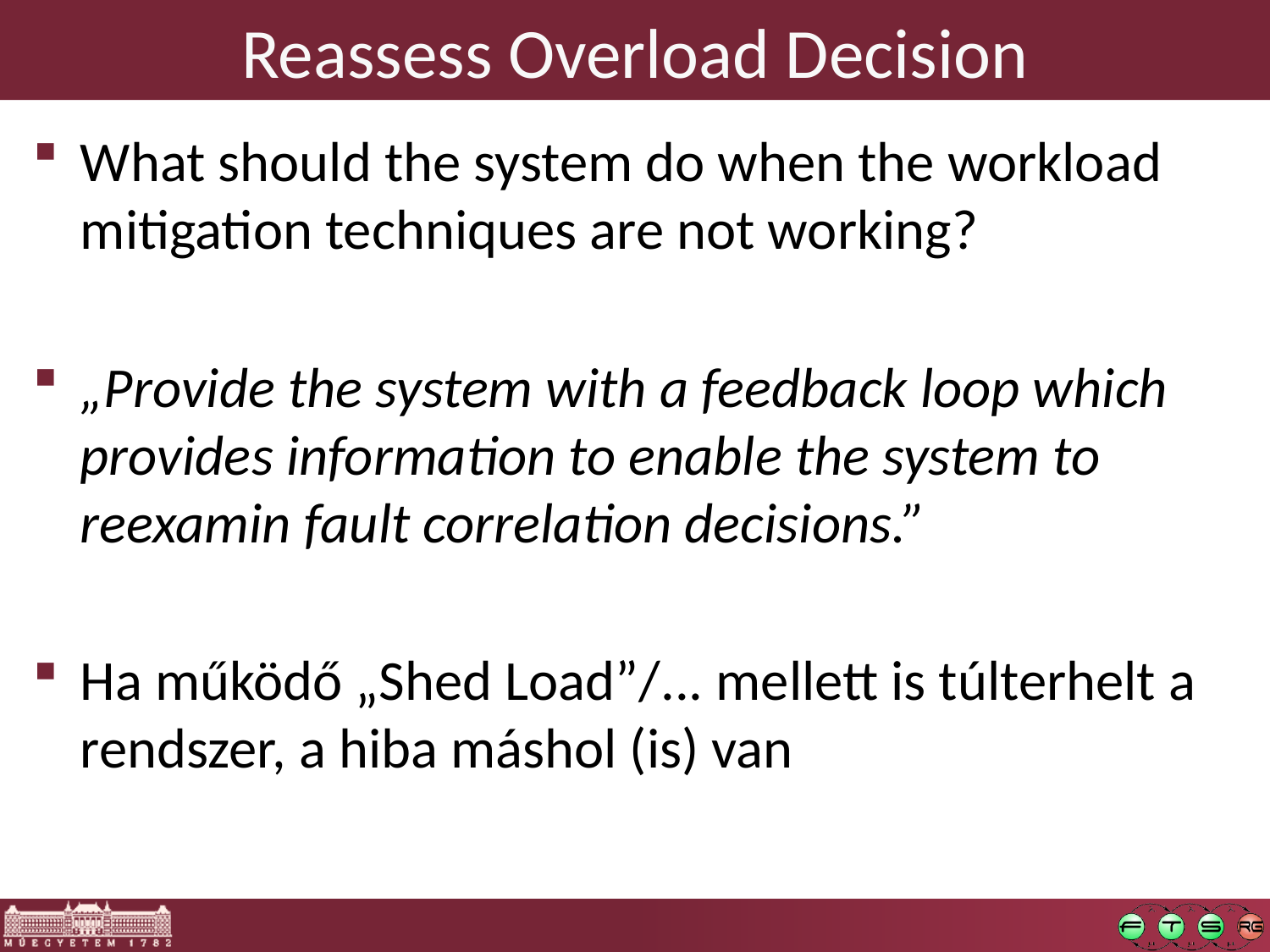

# Reassess Overload Decision
What should the system do when the workload mitigation techniques are not working?

„Provide the system with a feedback loop which provides information to enable the system to reexamin fault correlation decisions.”

Ha működő „Shed Load”/... mellett is túlterhelt a rendszer, a hiba máshol (is) van